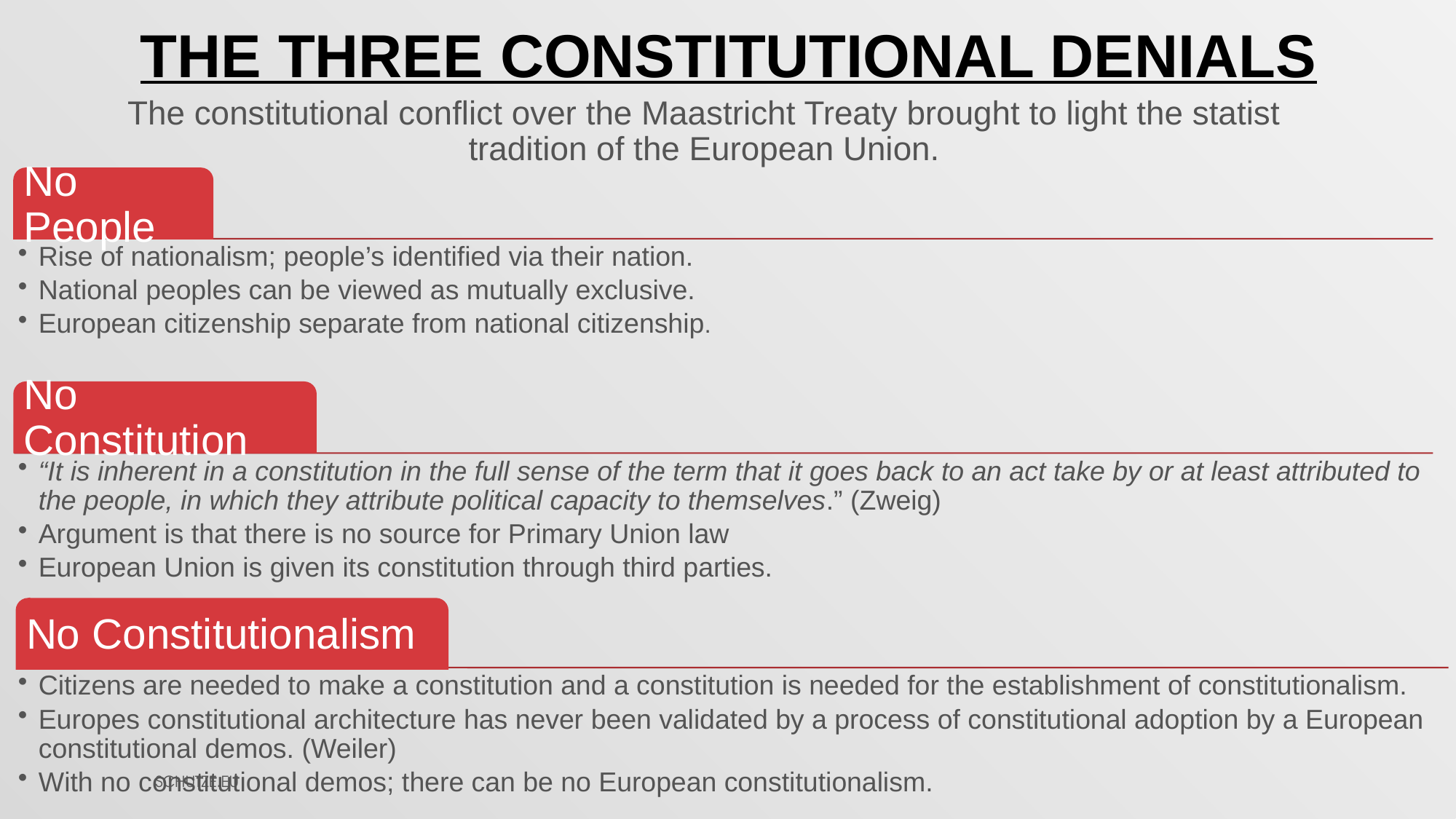

THE THREE CONSTITUTIONAL DENIALS
The constitutional conflict over the Maastricht Treaty brought to light the statist
tradition of the European Union.

No People
Rise of nationalism; people’s identified via their nation.
National peoples can be viewed as mutually exclusive.
European citizenship separate from national citizenship.

No Constitution
“It is inherent in a constitution in the full sense of the term that it goes back to an act take by or at least attributed to the people, in which they attribute political capacity to themselves.” (Zweig)
Argument is that there is no source for Primary Union law
European Union is given its constitution through third parties.

No Constitutionalism
Citizens are needed to make a constitution and a constitution is needed for the establishment of constitutionalism.
Europes constitutional architecture has never been validated by a process of constitutional adoption by a European constitutional demos. (Weiler)
With no constitutional demos; there can be no European constitutionalism.
SCHUTZE.EU